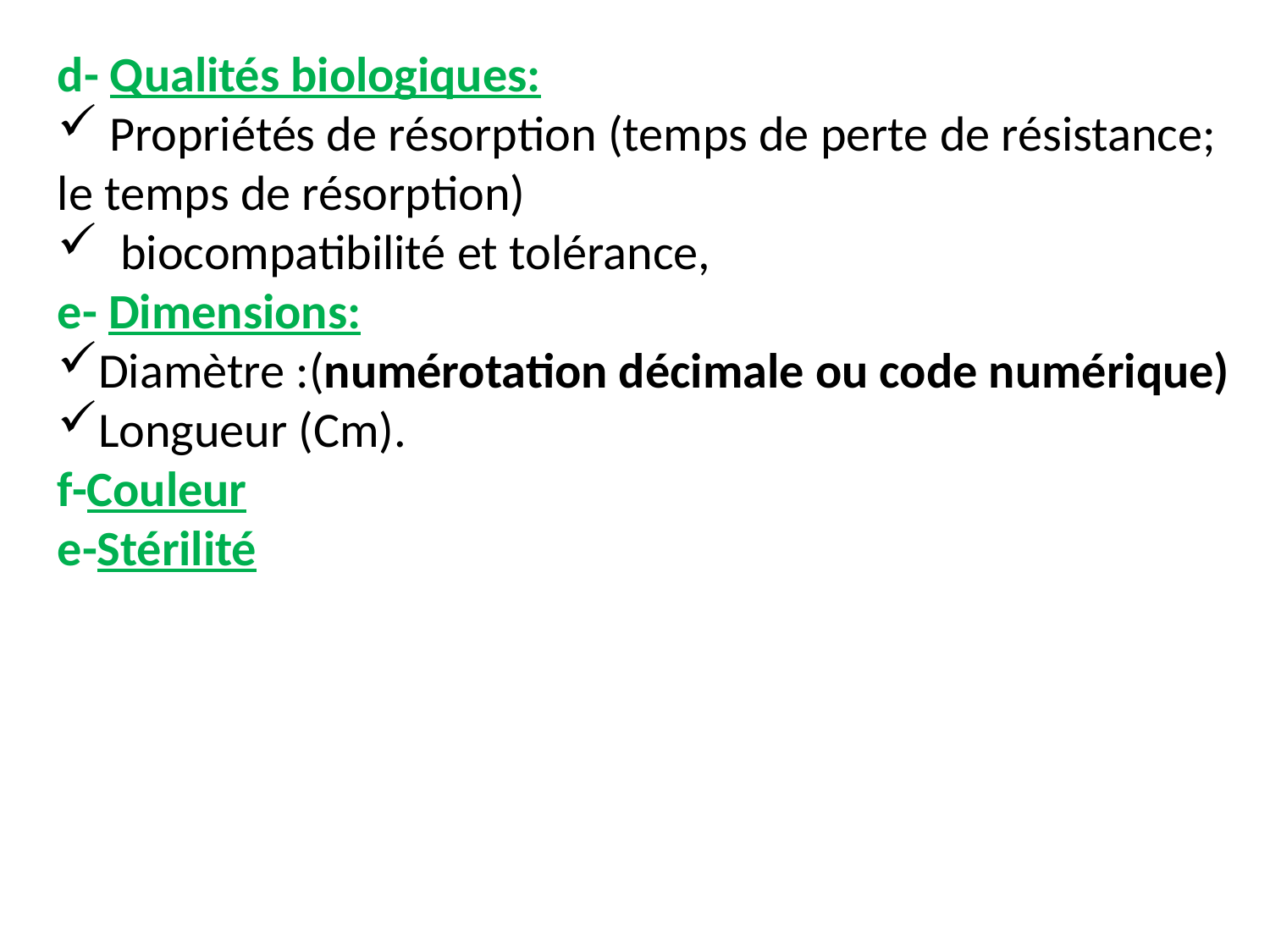

d- Qualités biologiques:
 Propriétés de résorption (temps de perte de résistance;  le temps de résorption)
  biocompatibilité et tolérance,
e- Dimensions:
Diamètre :(numérotation décimale ou code numérique)
Longueur (Cm).
f-Couleur
e-Stérilité